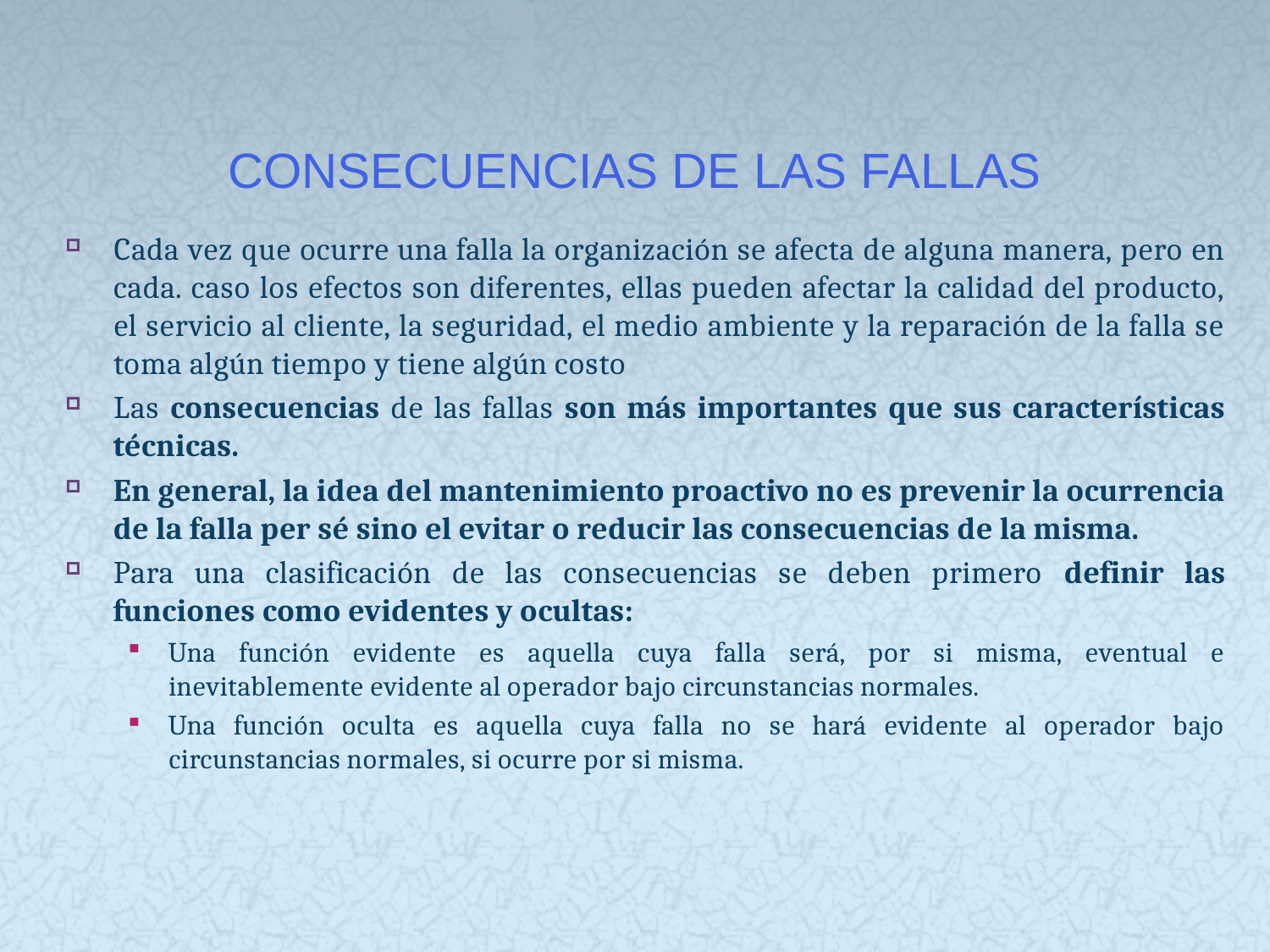

# CONSECUENCIAS DE LAS FALLAS
Cada vez que ocurre una falla la organización se afecta de alguna manera, pero en cada. caso los efectos son diferentes, ellas pueden afectar la calidad del producto, el servicio al cliente, la seguridad, el medio ambiente y la reparación de la falla se toma algún tiempo y tiene algún costo
Las consecuencias de las fallas son más importantes que sus características técnicas.
En general, la idea del mantenimiento proactivo no es prevenir la ocurrencia de la falla per sé sino el evitar o reducir las consecuencias de la misma.
Para una clasificación de las consecuencias se deben primero definir las funciones como evidentes y ocultas:
Una función evidente es aquella cuya falla será, por si misma, eventual e inevitablemente evidente al operador bajo circunstancias normales.
Una función oculta es aquella cuya falla no se hará evidente al operador bajo circunstancias normales, si ocurre por si misma.
71